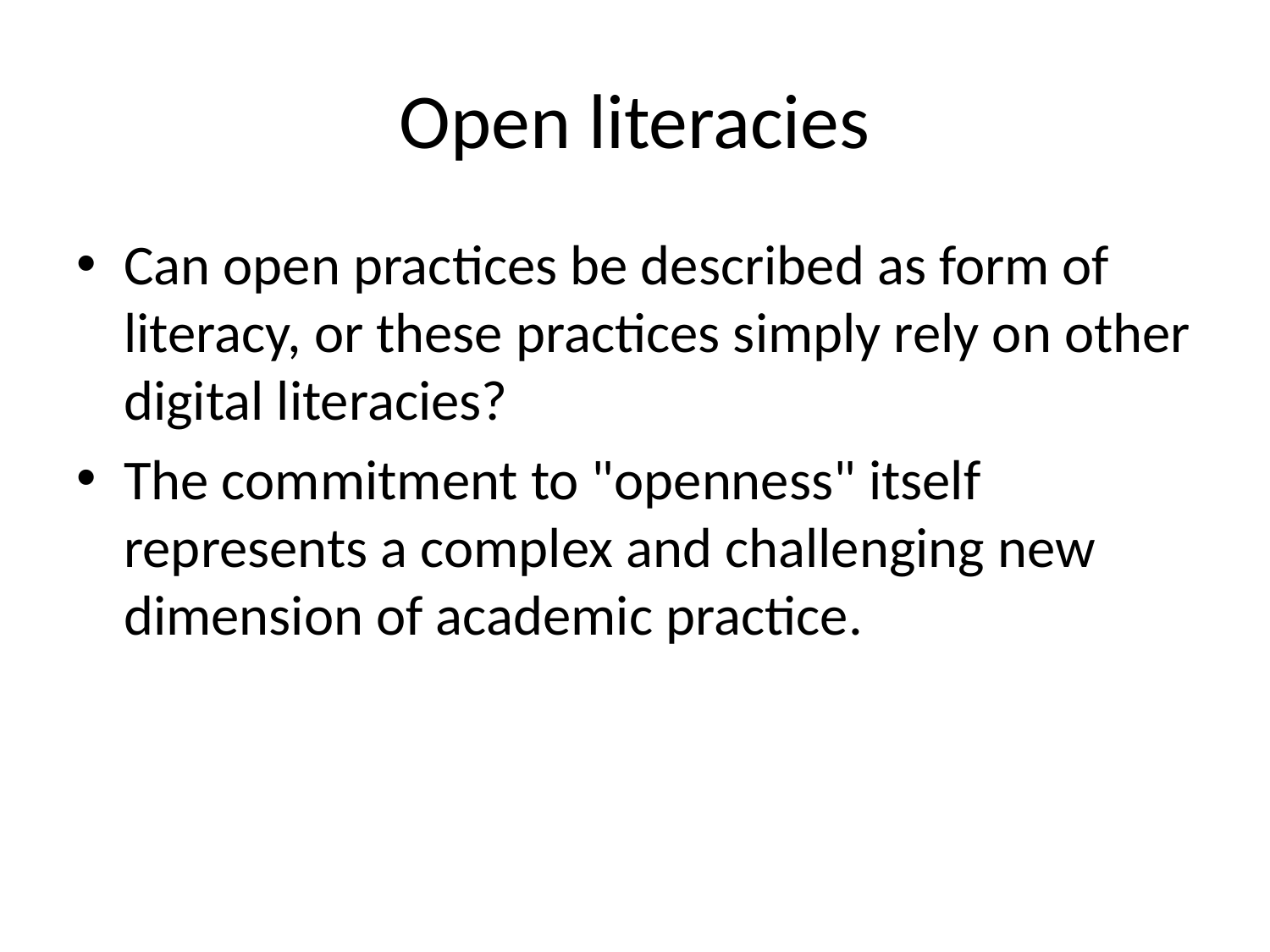

# Open literacies
Can open practices be described as form of literacy, or these practices simply rely on other digital literacies?
The commitment to "openness" itself represents a complex and challenging new dimension of academic practice.